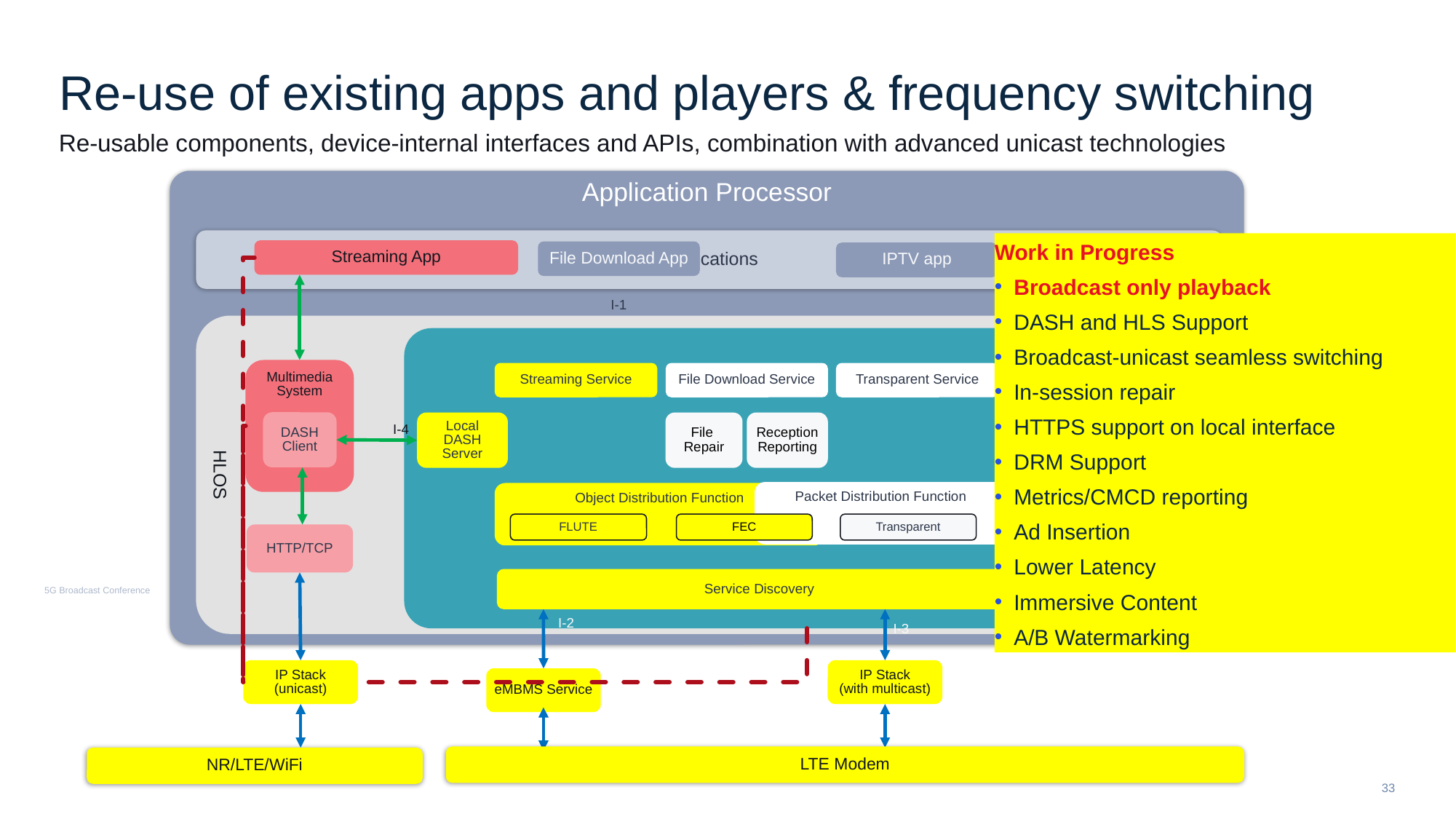

# Re-use of existing apps and players & frequency switching
Re-usable components, device-internal interfaces and APIs, combination with advanced unicast technologies
Application Processor
Applications
Work in Progress
Broadcast only playback
DASH and HLS Support
Broadcast-unicast seamless switching
In-session repair
HTTPS support on local interface
DRM Support
Metrics/CMCD reporting
Ad Insertion
Lower Latency
Immersive Content
A/B Watermarking

Streaming App
File Download App
Service Discovery
IPTV app
I-1
HLOS
MBMS Client
Multimedia System
Group Communication
Streaming Service
File Download Service
Transparent Service
DASH Client
Local DASH Server
File
Repair
Reception Reporting
I-4
Packet Distribution Function
Object Distribution Function
FLUTE
FEC
Transparent
HTTP/TCP
Service Discovery
5G Broadcast Conference
I-2
I-3
IP Stack
(unicast)
IP Stack
(with multicast)
eMBMS Service
LTE Modem
NR/LTE/WiFi